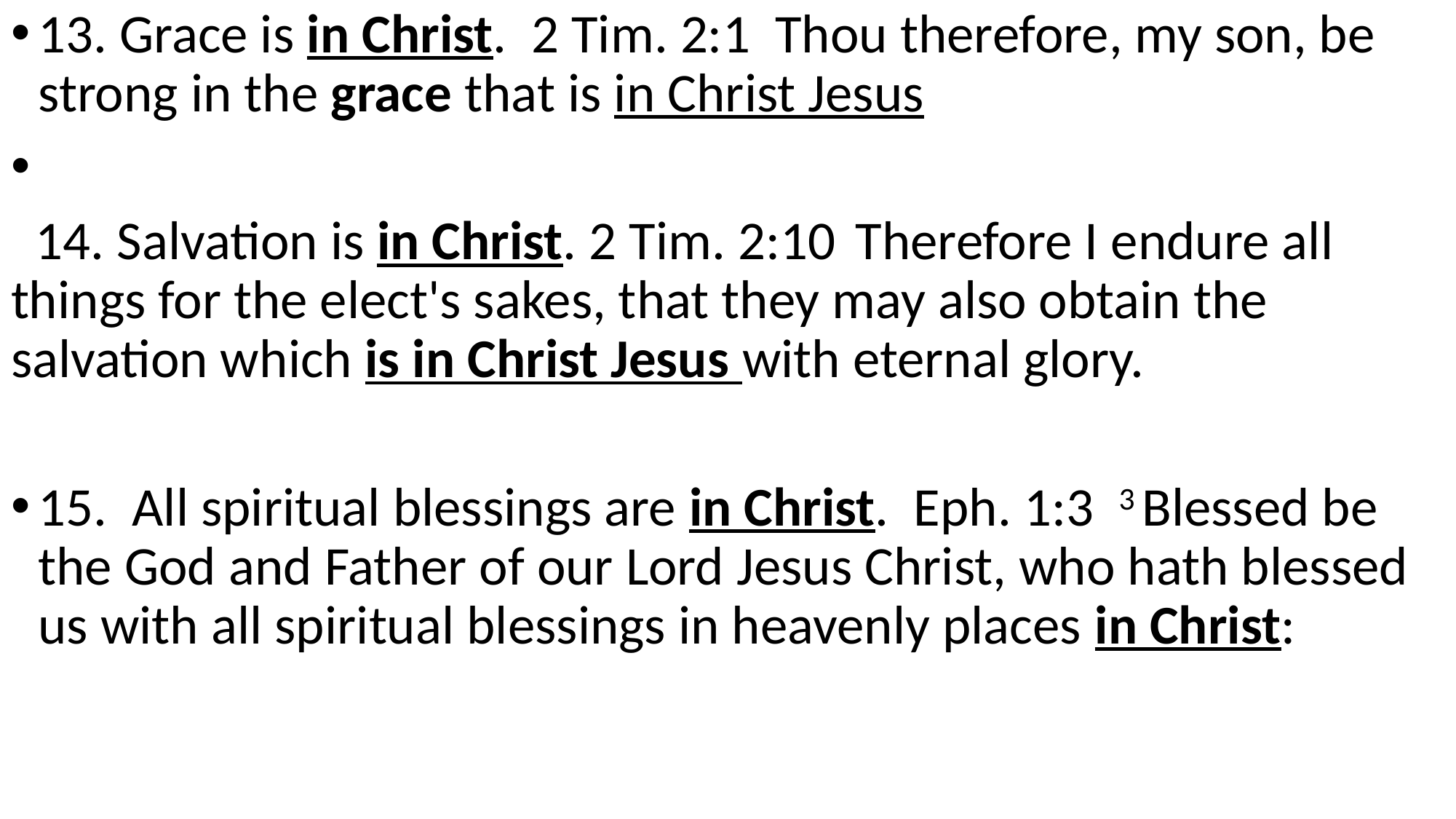

13. Grace is in Christ.  2 Tim. 2:1  Thou therefore, my son, be strong in the grace that is in Christ Jesus

  14. Salvation is in Christ. 2 Tim. 2:10  Therefore I endure all things for the elect's sakes, that they may also obtain the salvation which is in Christ Jesus with eternal glory.

15.  All spiritual blessings are in Christ.  Eph. 1:3  3 Blessed be the God and Father of our Lord Jesus Christ, who hath blessed us with all spiritual blessings in heavenly places in Christ: